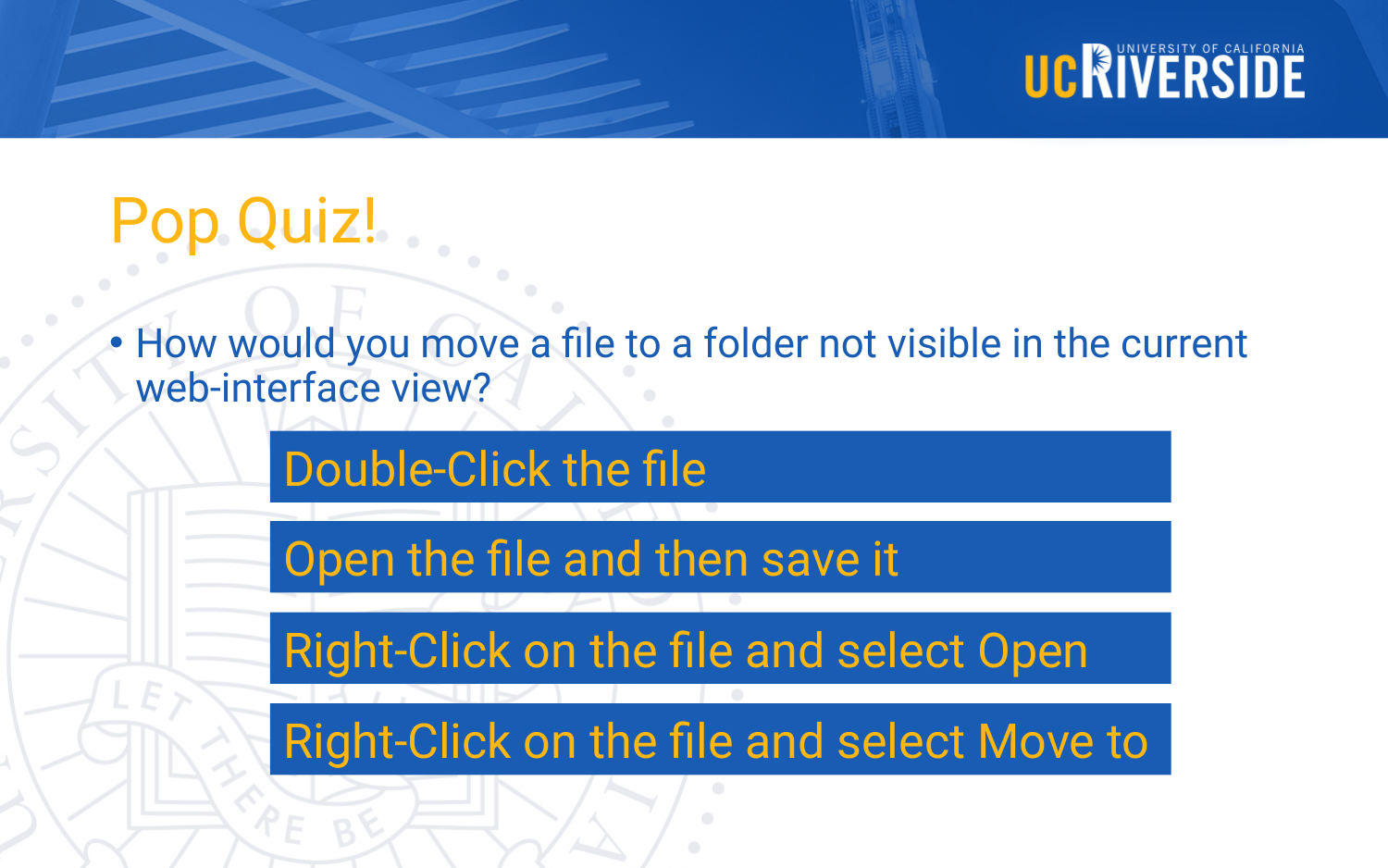

# Pop Quiz!
How would you move a file to a folder not visible in the current web-interface view?
Double-Click the file
Open the file and then save it
Right-Click on the file and select Open
Right-Click on the file and select Move to